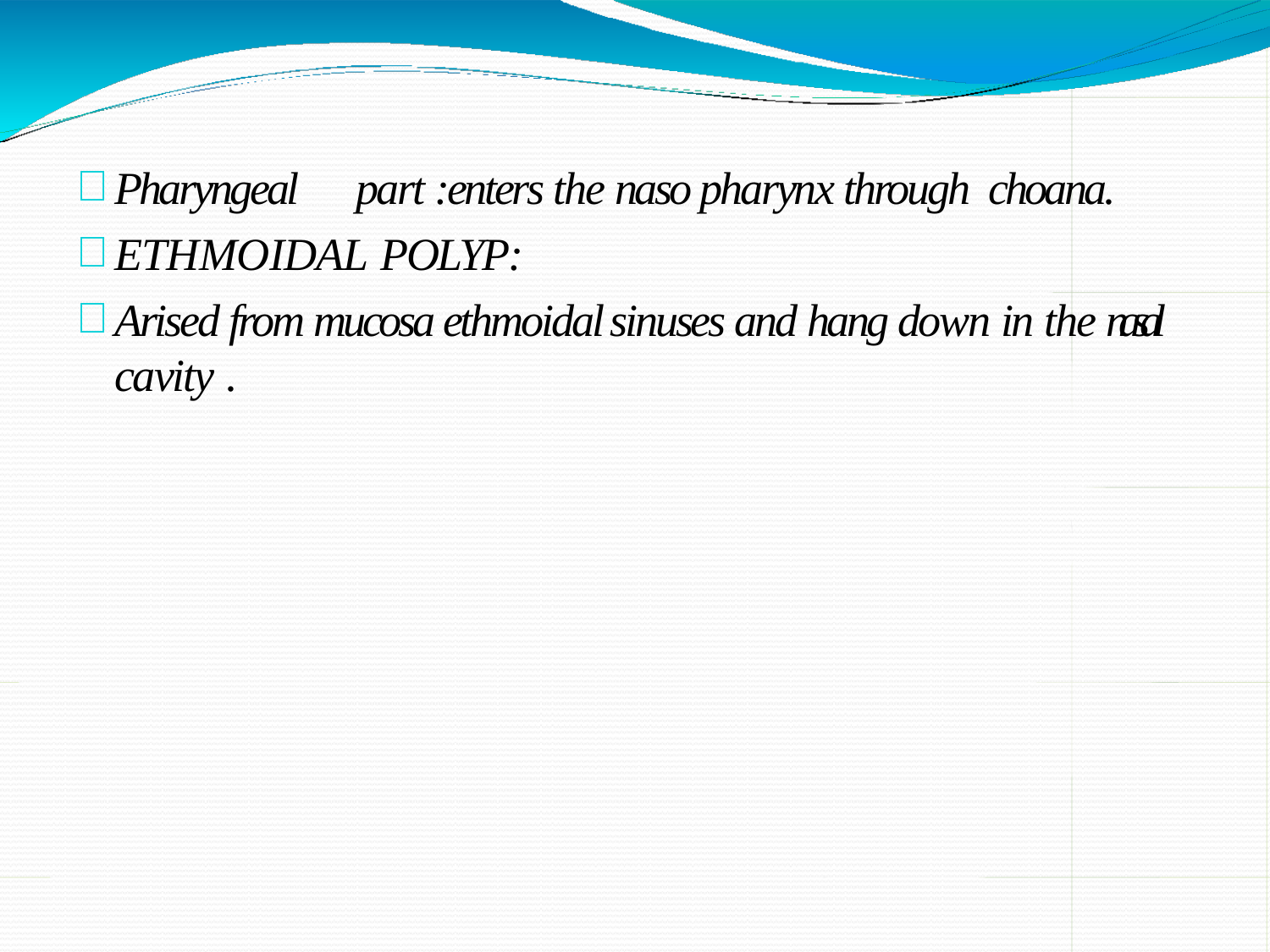

Pharyngeal	part :enters the naso pharynx through choana.
ETHMOIDAL POLYP:
Arised from mucosa ethmoidal sinuses and hang down in the nasal  cavity .